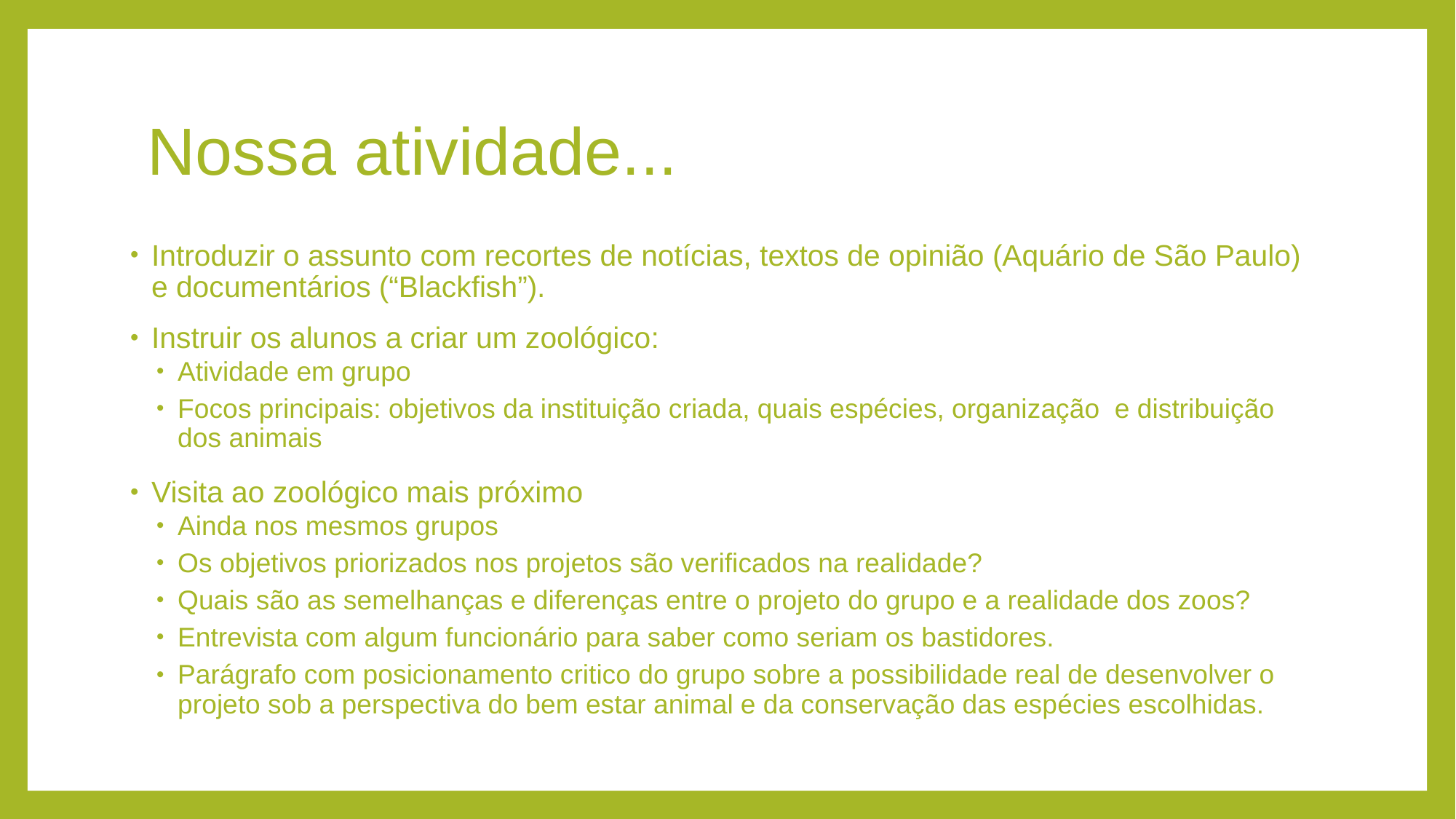

# Nossa atividade...
Introduzir o assunto com recortes de notícias, textos de opinião (Aquário de São Paulo) e documentários (“Blackfish”).
Instruir os alunos a criar um zoológico:
Atividade em grupo
Focos principais: objetivos da instituição criada, quais espécies, organização  e distribuição dos animais
Visita ao zoológico mais próximo
Ainda nos mesmos grupos
Os objetivos priorizados nos projetos são verificados na realidade?
Quais são as semelhanças e diferenças entre o projeto do grupo e a realidade dos zoos?
Entrevista com algum funcionário para saber como seriam os bastidores.
Parágrafo com posicionamento critico do grupo sobre a possibilidade real de desenvolver o projeto sob a perspectiva do bem estar animal e da conservação das espécies escolhidas.